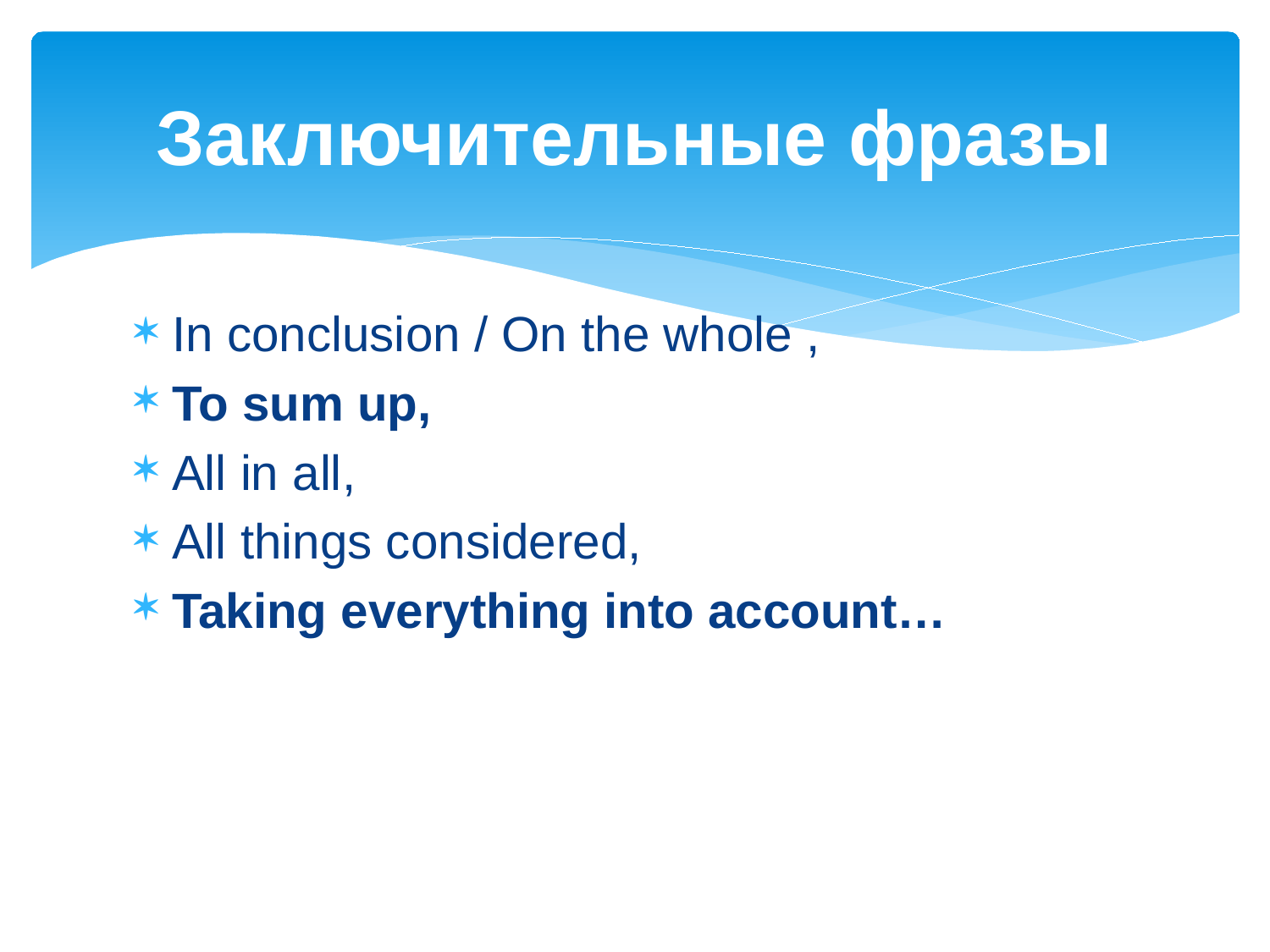

# Заключительные фразы
In conclusion / On the whole ,
To sum up,
All in all,
All things considered,
Taking everything into account…